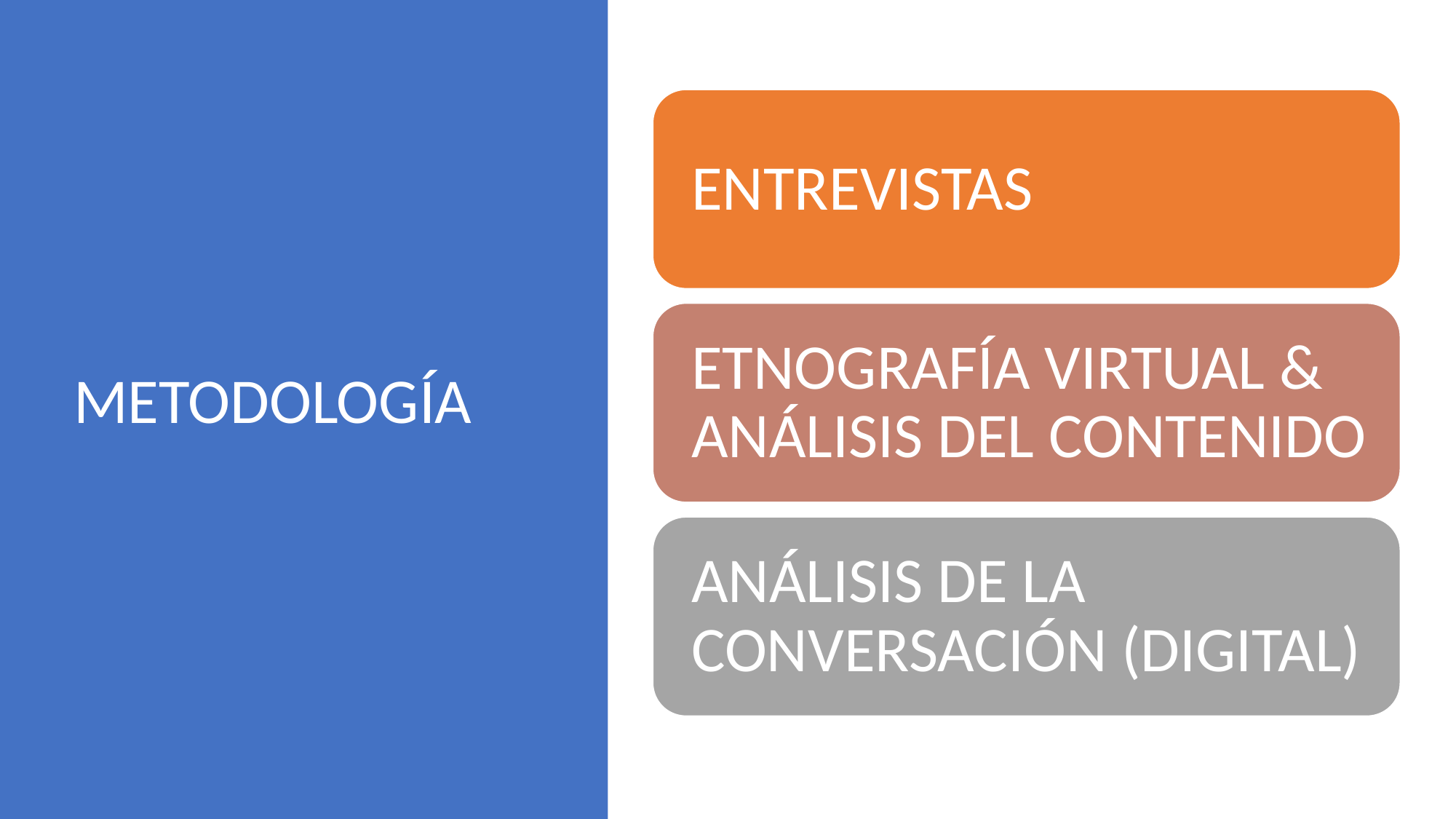

# METODOLOGÍA
ENTREVISTAS
ETNOGRAFÍA VIRTUAL & ANÁLISIS DEL CONTENIDO
ANÁLISIS DE LA CONVERSACIÓN (DIGITAL)